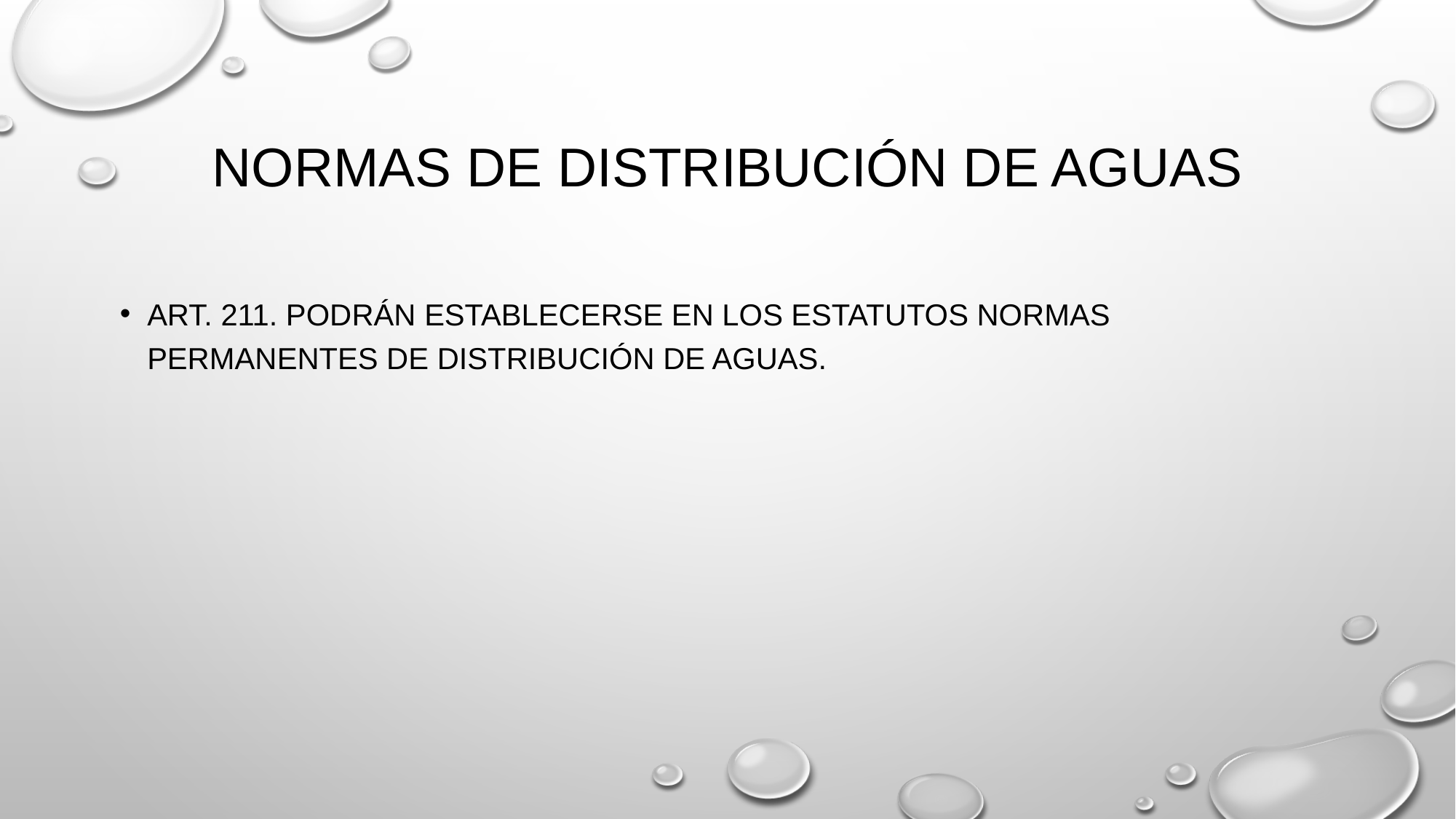

# Normas de distribución de aguas
Art. 211. podrán establecerse en los estatutos normas permanentes de distribución de aguas.